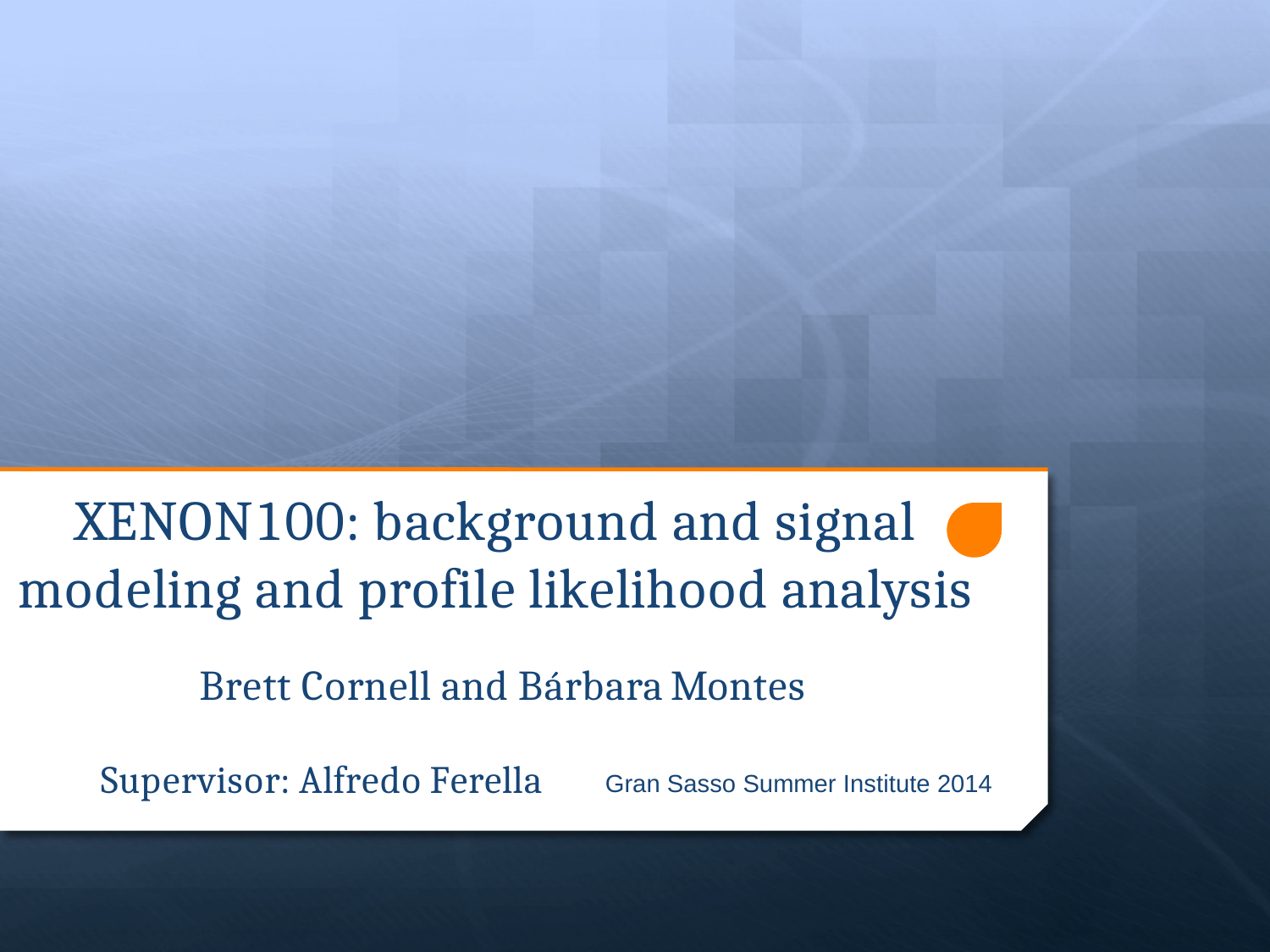

# XENON100: background and signal modeling and profile likelihood analysis
Brett Cornell and Bárbara Montes
Supervisor: Alfredo Ferella
Gran Sasso Summer Institute 2014